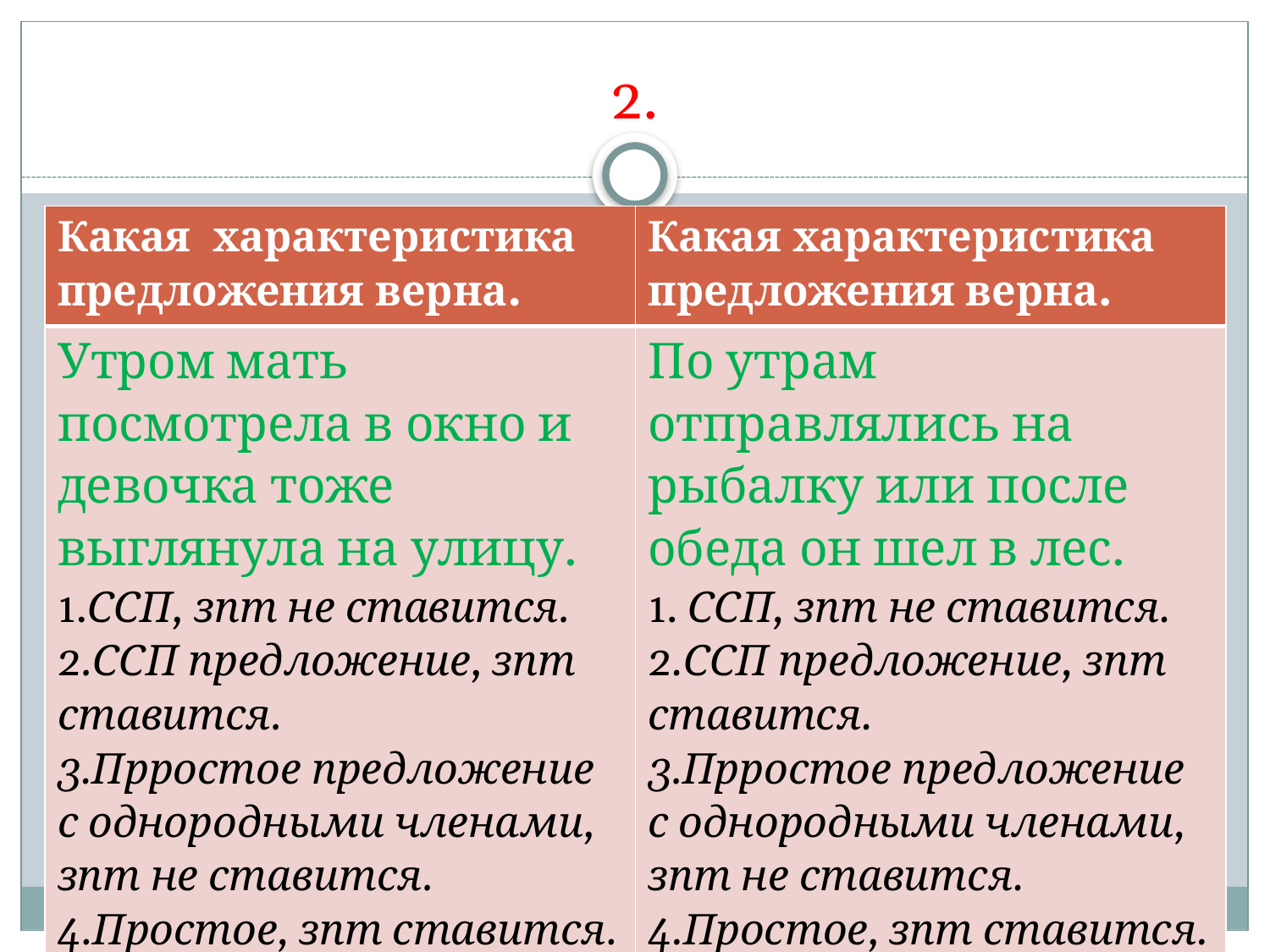

# 2.
| Какая характеристика предложения верна. | Какая характеристика предложения верна. |
| --- | --- |
| Утром мать посмотрела в окно и девочка тоже выглянула на улицу. 1.ССП, зпт не ставится. 2.ССП предложение, зпт ставится. 3.Прростое предложение с однородными членами, зпт не ставится. 4.Простое, зпт ставится. | По утрам отправлялись на рыбалку или после обеда он шел в лес. 1. ССП, зпт не ставится. 2.ССП предложение, зпт ставится. 3.Прростое предложение с однородными членами, зпт не ставится. 4.Простое, зпт ставится. |